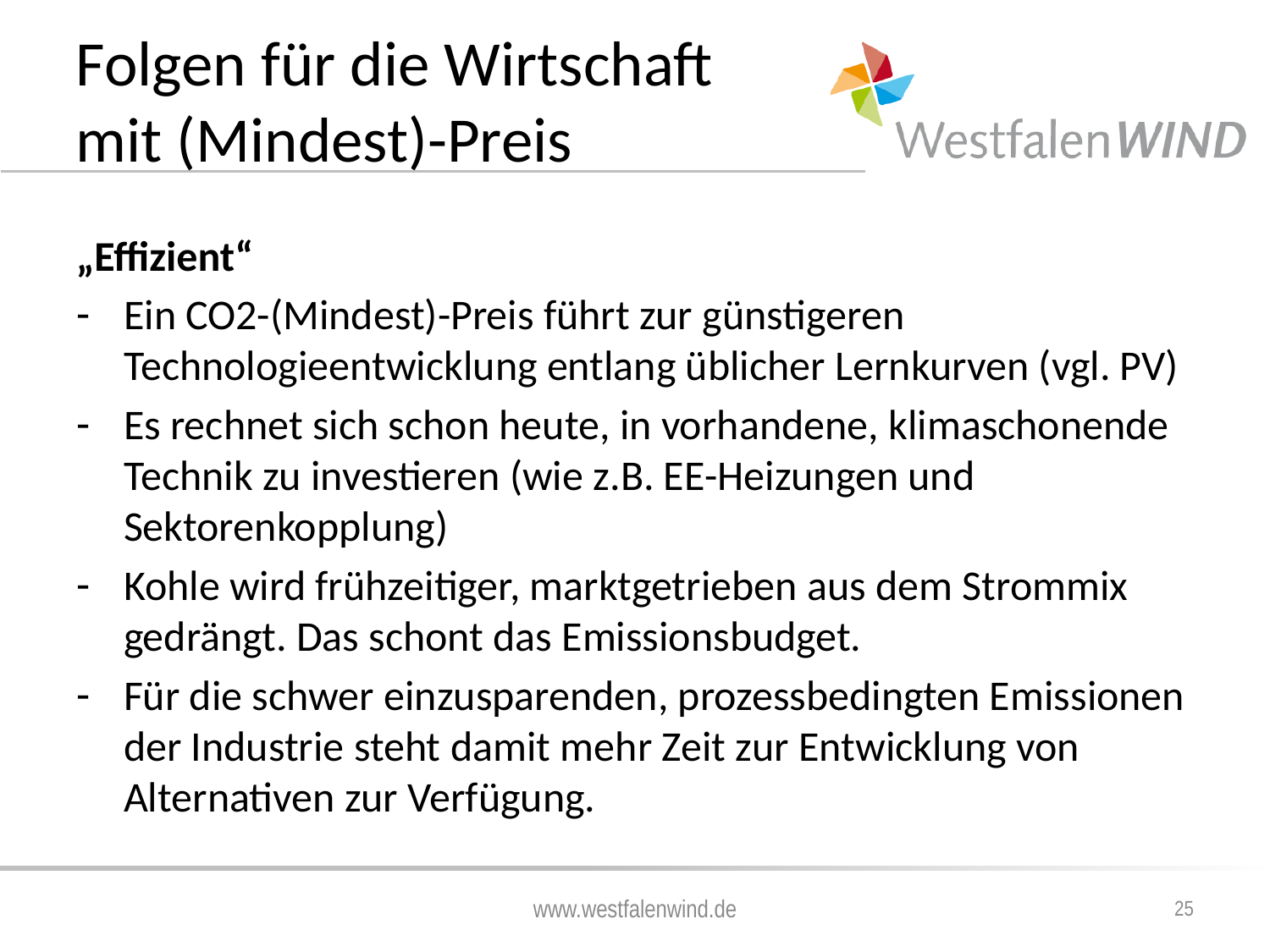

# Folgen für die Wirtschaft mit (Mindest)-Preis
„Effizient“
Ein CO2-(Mindest)-Preis führt zur günstigeren Technologieentwicklung entlang üblicher Lernkurven (vgl. PV)
Es rechnet sich schon heute, in vorhandene, klimaschonende Technik zu investieren (wie z.B. EE-Heizungen und Sektorenkopplung)
Kohle wird frühzeitiger, marktgetrieben aus dem Strommix gedrängt. Das schont das Emissionsbudget.
Für die schwer einzusparenden, prozessbedingten Emissionen der Industrie steht damit mehr Zeit zur Entwicklung von Alternativen zur Verfügung.
www.westfalenwind.de
25